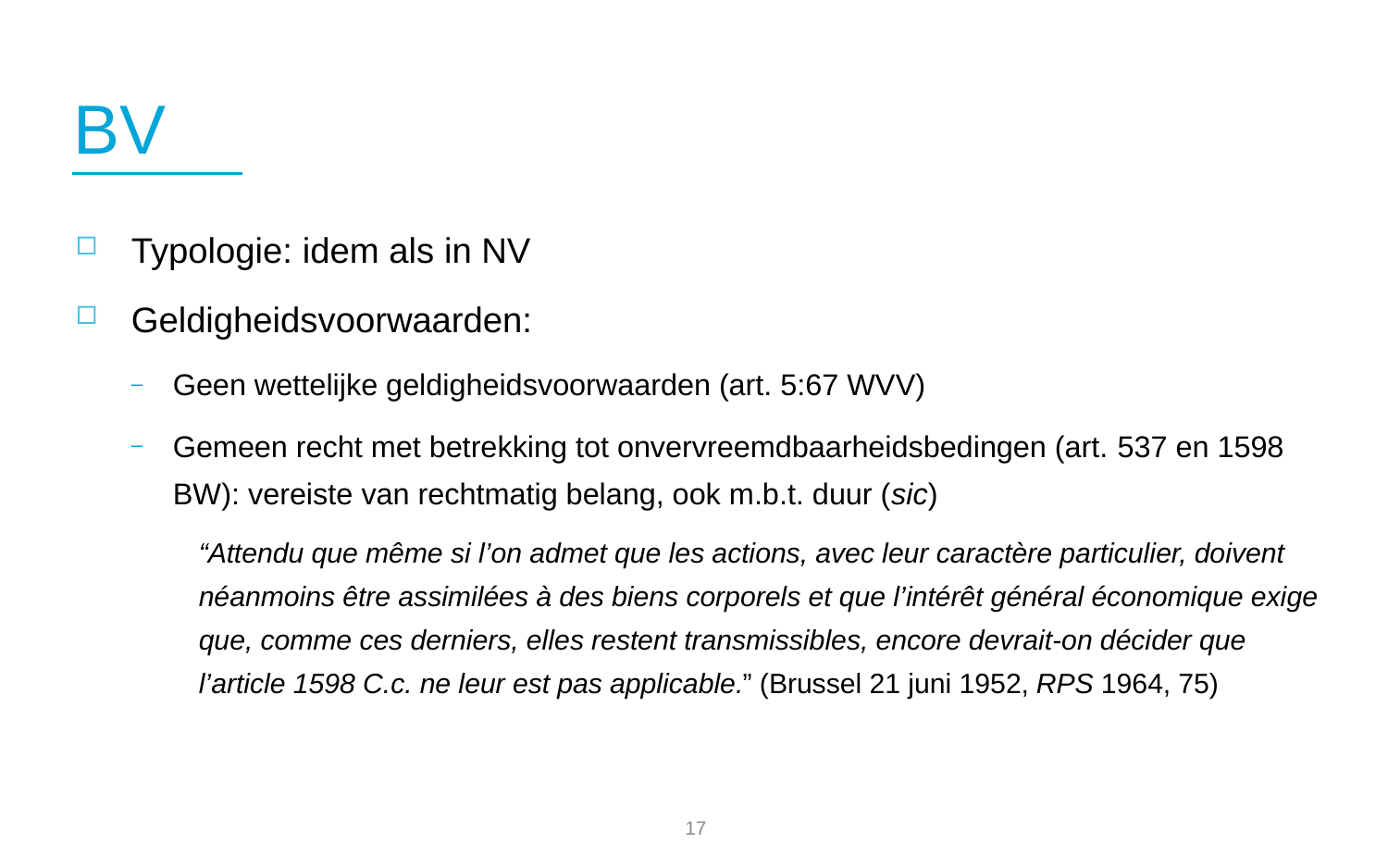

# BV
Typologie: idem als in NV
Geldigheidsvoorwaarden:
Geen wettelijke geldigheidsvoorwaarden (art. 5:67 WVV)
Gemeen recht met betrekking tot onvervreemdbaarheidsbedingen (art. 537 en 1598 BW): vereiste van rechtmatig belang, ook m.b.t. duur (sic)
“Attendu que même si l’on admet que les actions, avec leur caractère particulier, doivent néanmoins être assimilées à des biens corporels et que l’intérêt général économique exige que, comme ces derniers, elles restent transmissibles, encore devrait-on décider que l’article 1598 C.c. ne leur est pas applicable.” (Brussel 21 juni 1952, RPS 1964, 75)
17